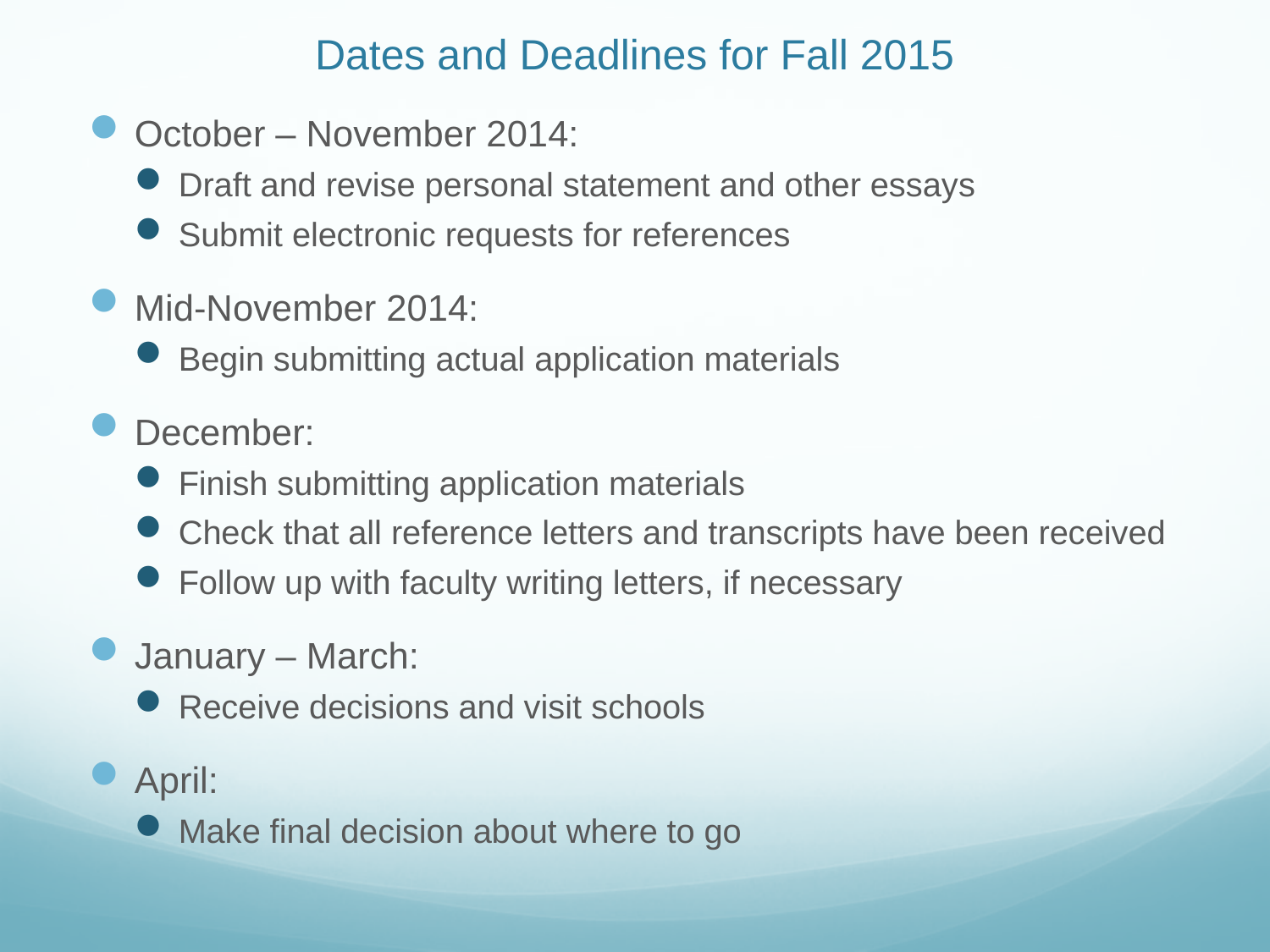

# Dates and Deadlines for Fall 2015
October – November 2014:
Draft and revise personal statement and other essays
Submit electronic requests for references
Mid-November 2014:
Begin submitting actual application materials
December:
Finish submitting application materials
Check that all reference letters and transcripts have been received
Follow up with faculty writing letters, if necessary
January – March:
Receive decisions and visit schools
April:
Make final decision about where to go